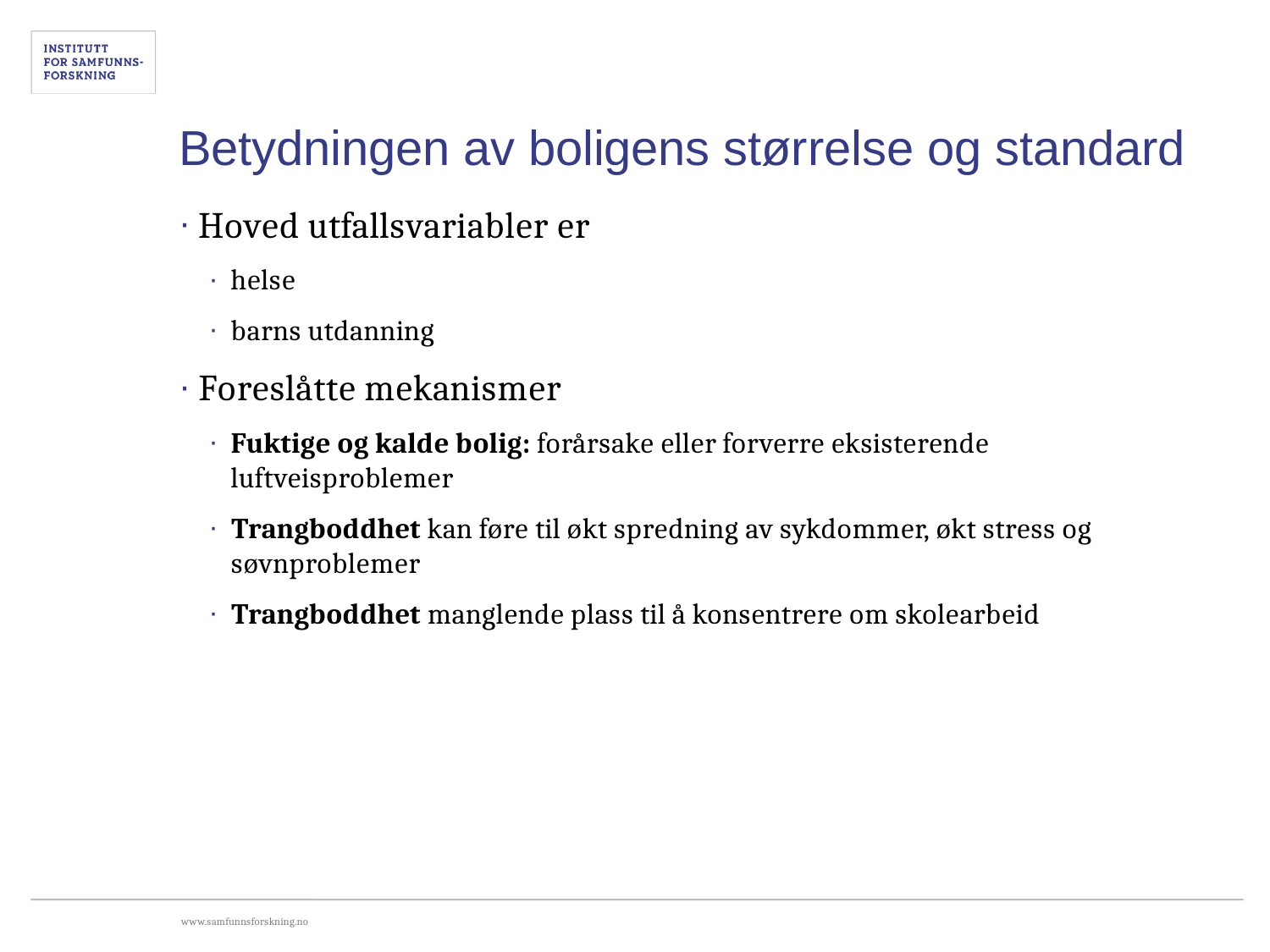

# Betydningen av boligens størrelse og standard
Hoved utfallsvariabler er
helse
barns utdanning
Foreslåtte mekanismer
Fuktige og kalde bolig: forårsake eller forverre eksisterende luftveisproblemer
Trangboddhet kan føre til økt spredning av sykdommer, økt stress og søvnproblemer
Trangboddhet manglende plass til å konsentrere om skolearbeid